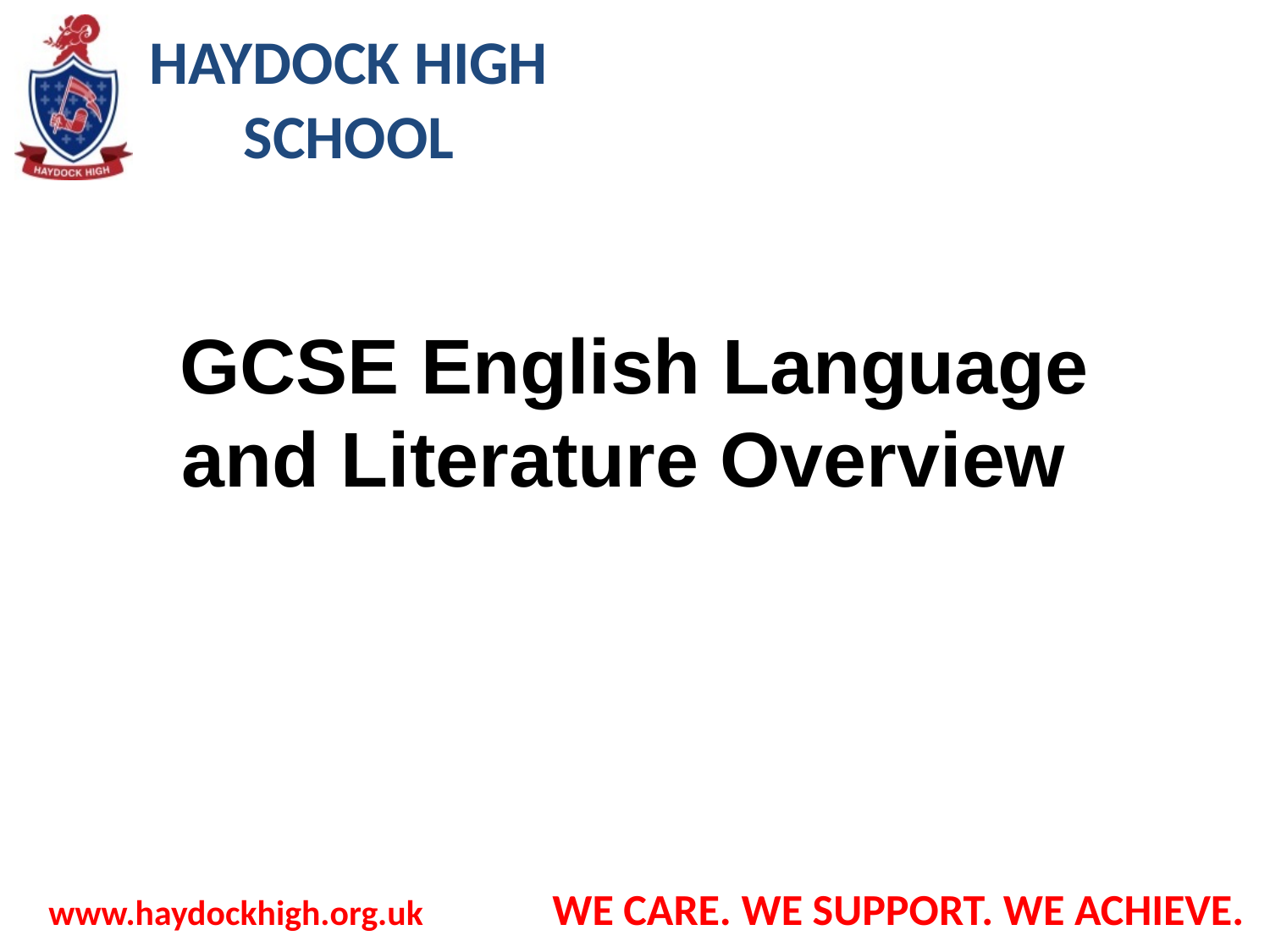

# GCSE English Language and Literature Overview